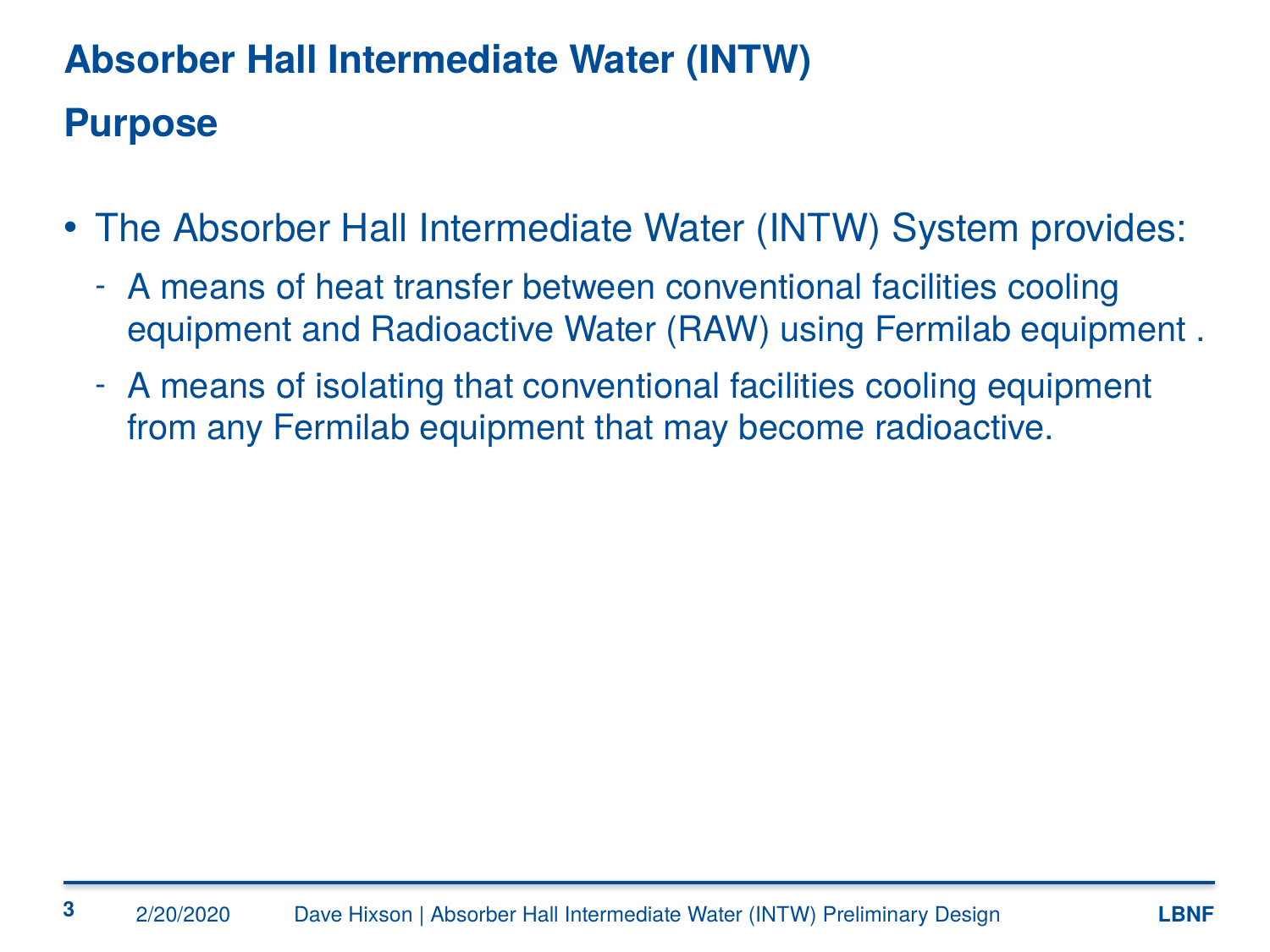

# Absorber Hall Intermediate Water (INTW) Purpose
The Absorber Hall Intermediate Water (INTW) System provides:
A means of heat transfer between conventional facilities cooling equipment and Radioactive Water (RAW) using Fermilab equipment .
A means of isolating that conventional facilities cooling equipment from any Fermilab equipment that may become radioactive.

3
2/20/2020
Dave Hixson | Absorber Hall Intermediate Water (INTW) Preliminary Design